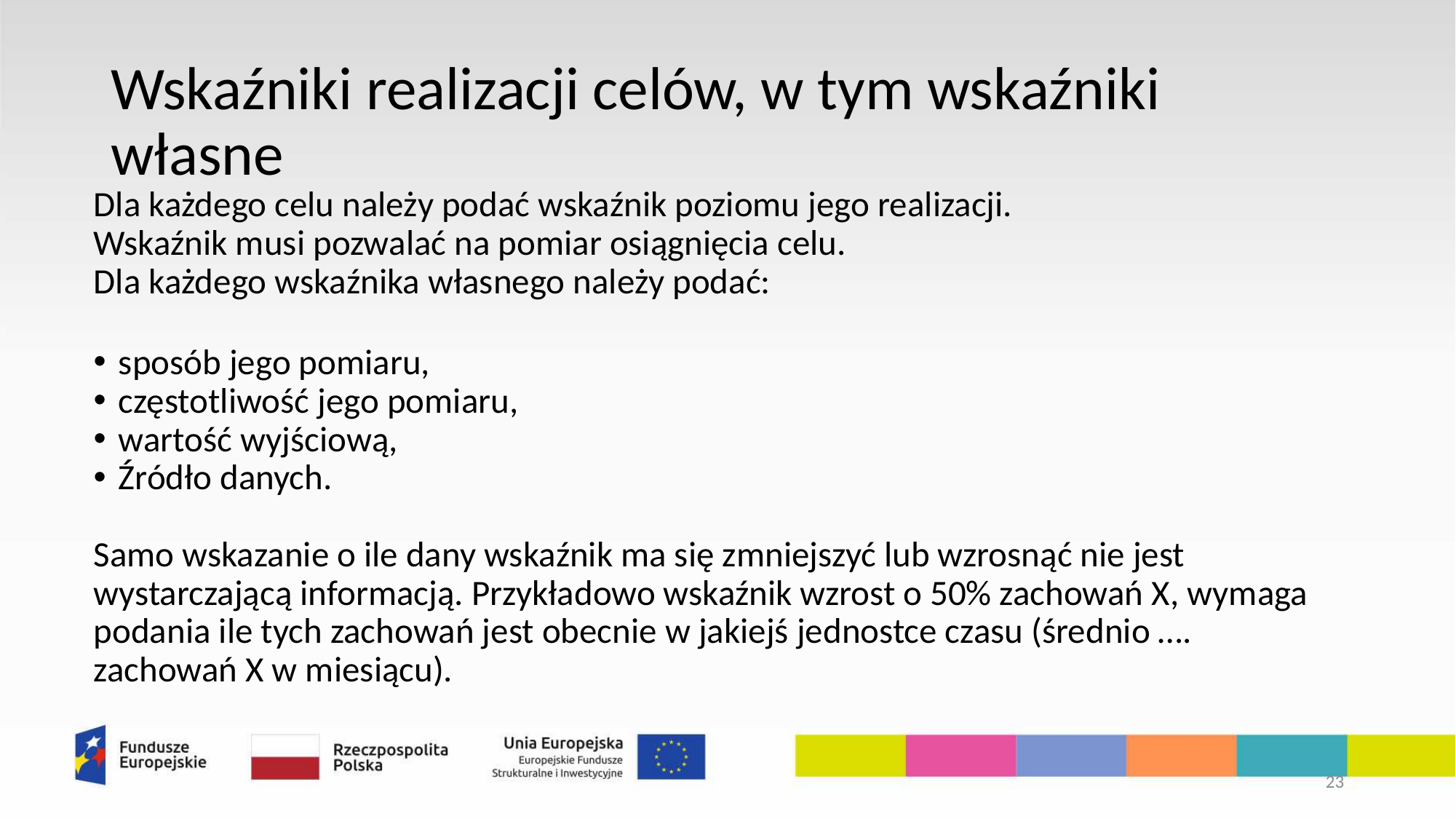

# Wskaźniki realizacji celów, w tym wskaźniki własne
Dla każdego celu należy podać wskaźnik poziomu jego realizacji.
Wskaźnik musi pozwalać na pomiar osiągnięcia celu.
Dla każdego wskaźnika własnego należy podać:
sposób jego pomiaru,
częstotliwość jego pomiaru,
wartość wyjściową,
Źródło danych.

Samo wskazanie o ile dany wskaźnik ma się zmniejszyć lub wzrosnąć nie jest wystarczającą informacją. Przykładowo wskaźnik wzrost o 50% zachowań X, wymaga podania ile tych zachowań jest obecnie w jakiejś jednostce czasu (średnio …. zachowań X w miesiącu).
23